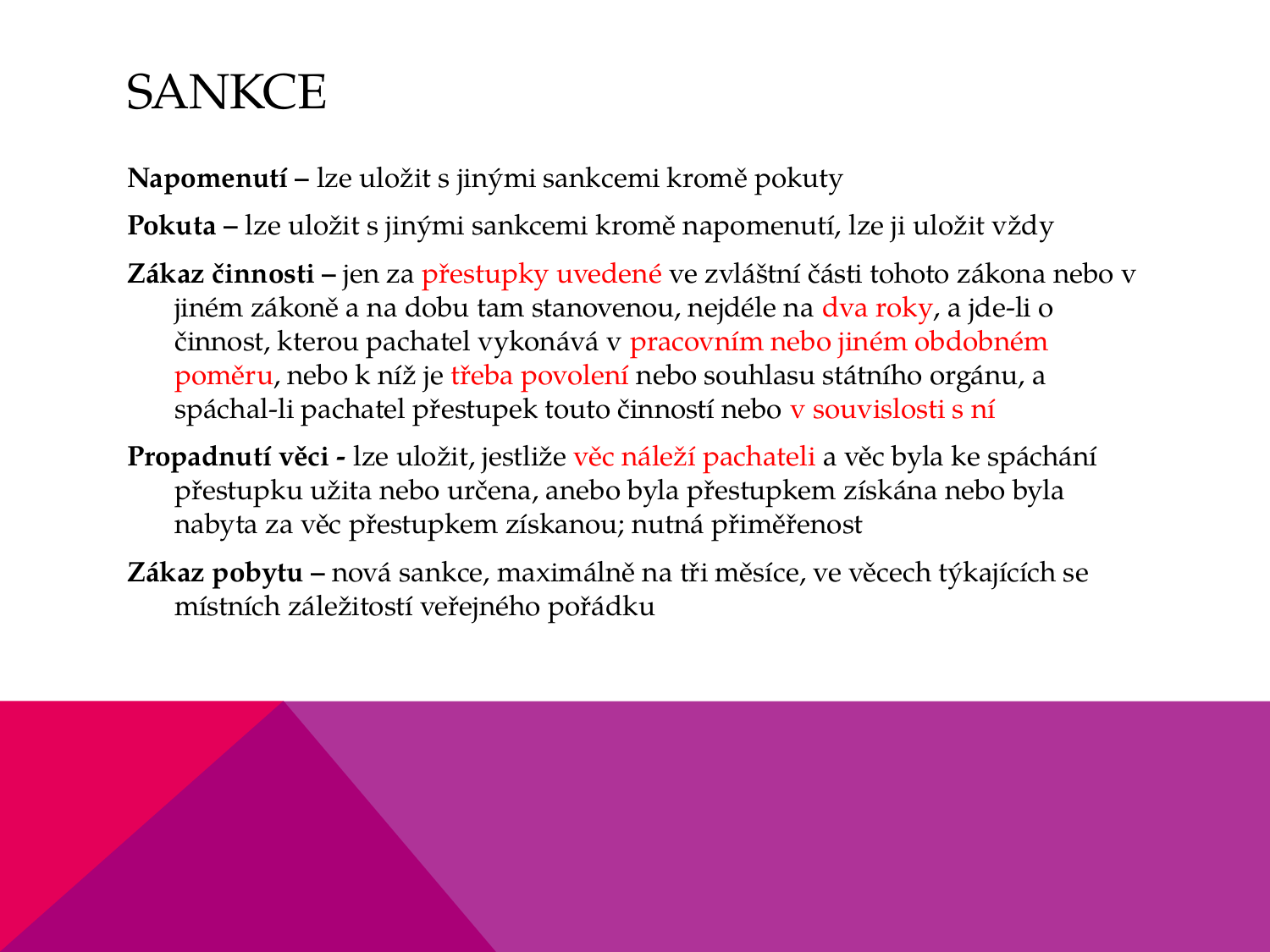

# Sankce
Napomenutí – lze uložit s jinými sankcemi kromě pokuty
Pokuta – lze uložit s jinými sankcemi kromě napomenutí, lze ji uložit vždy
Zákaz činnosti – jen za přestupky uvedené ve zvláštní části tohoto zákona nebo v jiném zákoně a na dobu tam stanovenou, nejdéle na dva roky, a jde-li o činnost, kterou pachatel vykonává v pracovním nebo jiném obdobném poměru, nebo k níž je třeba povolení nebo souhlasu státního orgánu, a spáchal-li pachatel přestupek touto činností nebo v souvislosti s ní
Propadnutí věci - lze uložit, jestliže věc náleží pachateli a věc byla ke spáchání přestupku užita nebo určena, anebo byla přestupkem získána nebo byla nabyta za věc přestupkem získanou; nutná přiměřenost
Zákaz pobytu – nová sankce, maximálně na tři měsíce, ve věcech týkajících se místních záležitostí veřejného pořádku